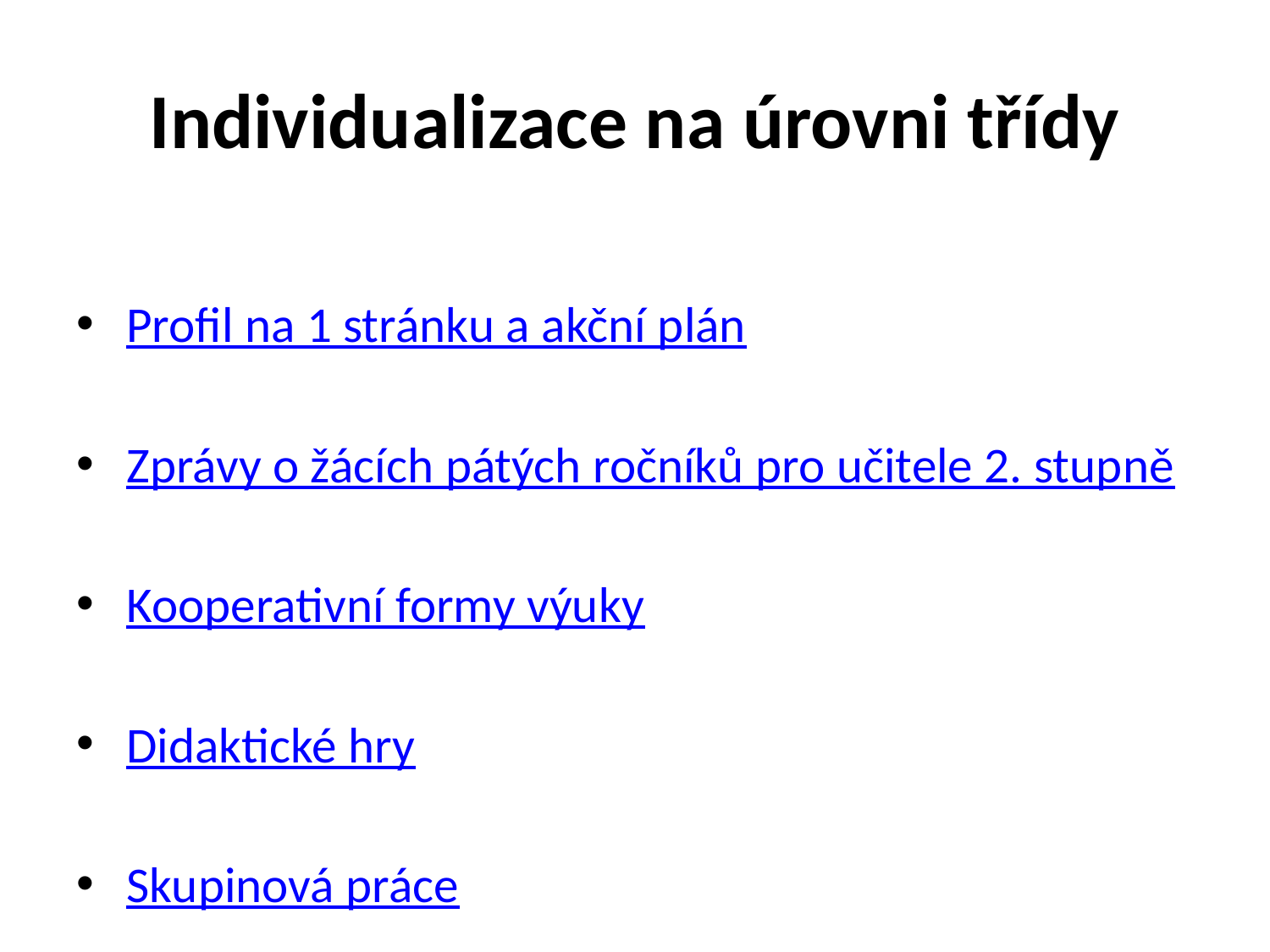

# Individualizace na úrovni třídy

Profil na 1 stránku a akční plán

Zprávy o žácích pátých ročníků pro učitele 2. stupně

Kooperativní formy výuky

Didaktické hry

Skupinová práce